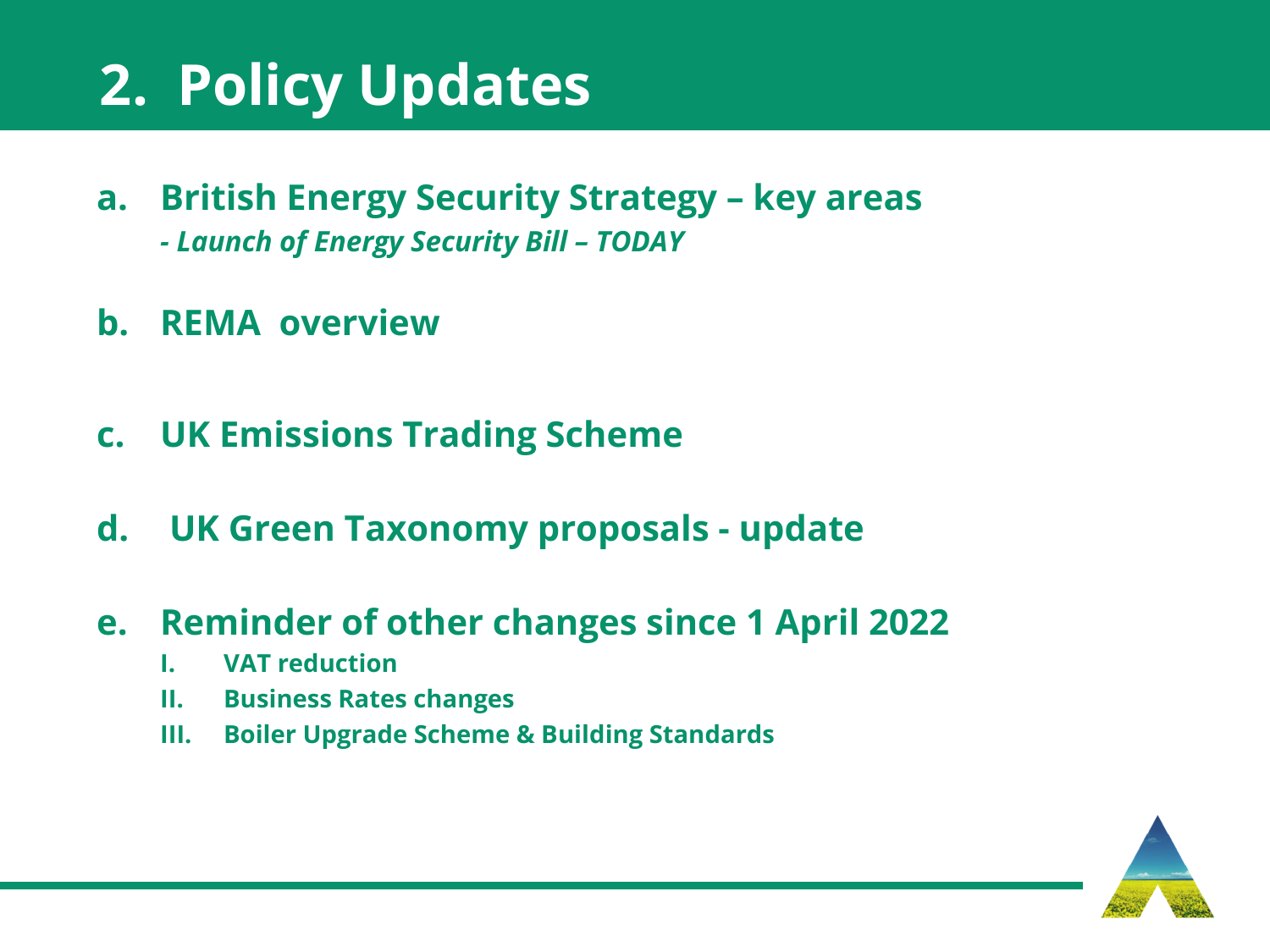

# 2.  Policy Updates
British Energy Security Strategy – key areas
- Launch of Energy Security Bill – TODAY
REMA  overview

UK Emissions Trading Scheme
 UK Green Taxonomy proposals - update
Reminder of other changes since 1 April 2022
VAT reduction
Business Rates changes
Boiler Upgrade Scheme & Building Standards